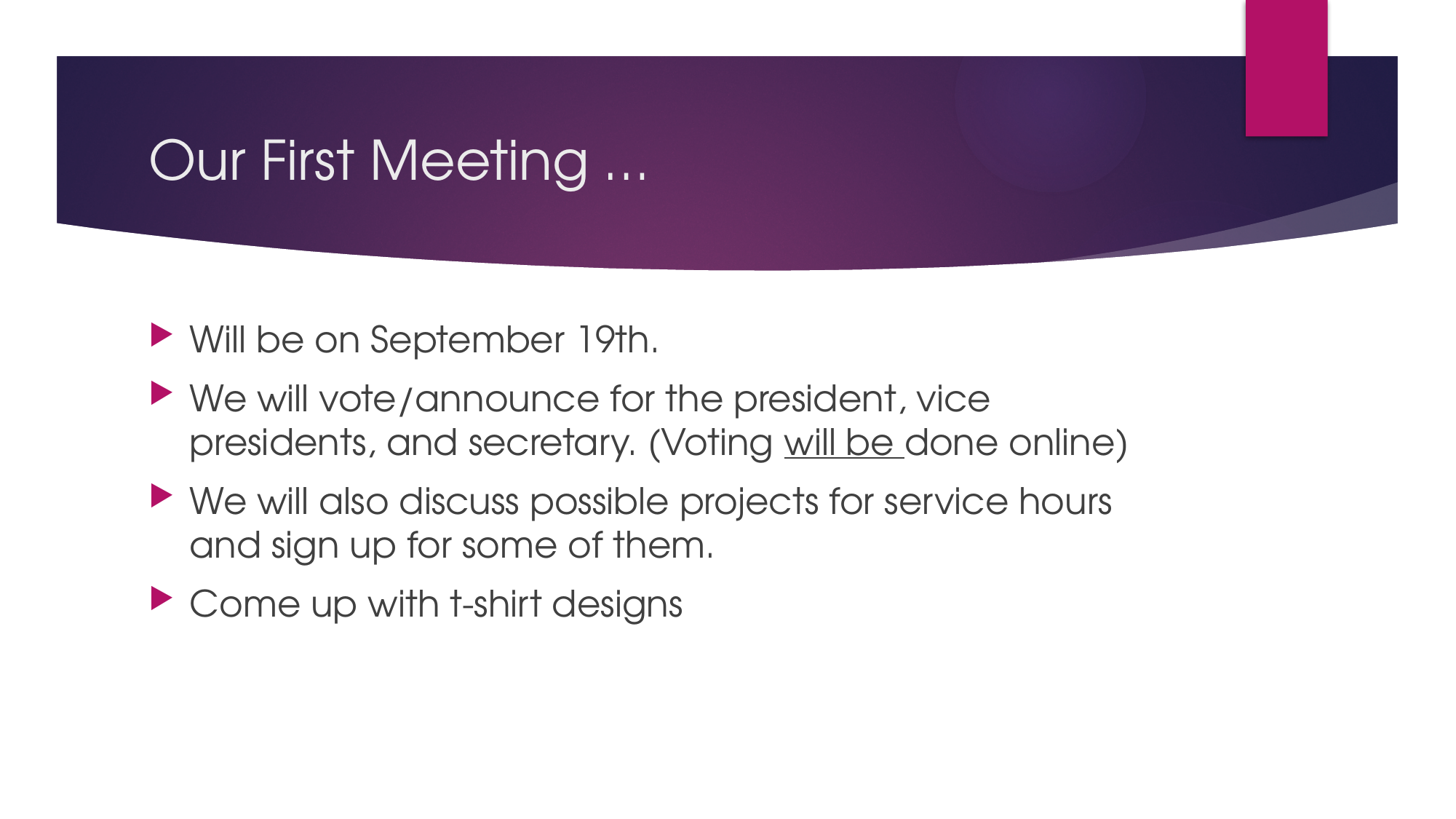

# Our First Meeting …
Will be on September 19th.
We will vote/announce for the president, vice presidents, and secretary. (Voting will be done online)
We will also discuss possible projects for service hours and sign up for some of them.
Come up with t-shirt designs